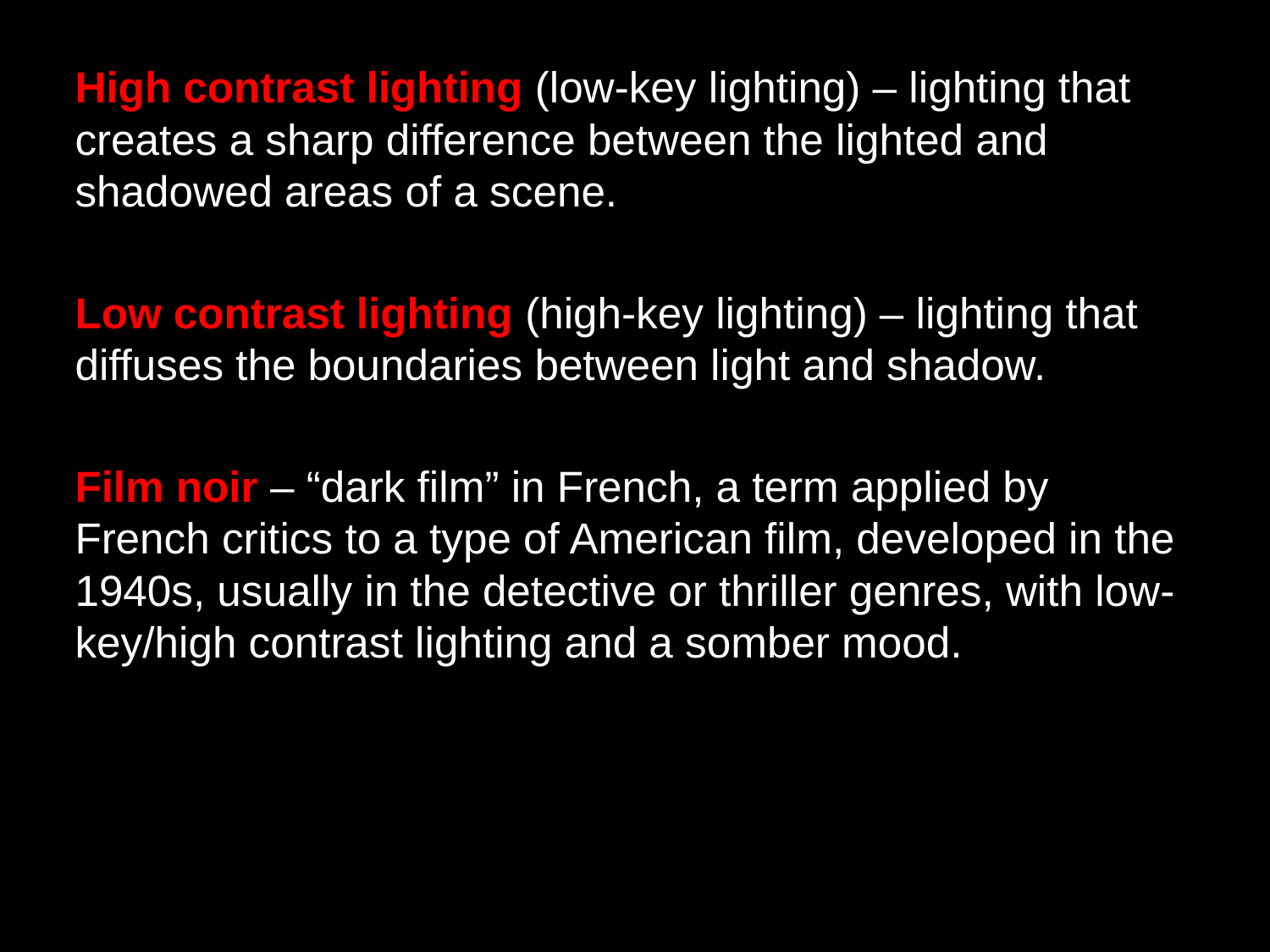

High contrast lighting (low-key lighting) – lighting that creates a sharp difference between the lighted and shadowed areas of a scene.

Low contrast lighting (high-key lighting) – lighting that diffuses the boundaries between light and shadow.

Film noir – “dark film” in French, a term applied by French critics to a type of American film, developed in the 1940s, usually in the detective or thriller genres, with low-key/high contrast lighting and a somber mood.